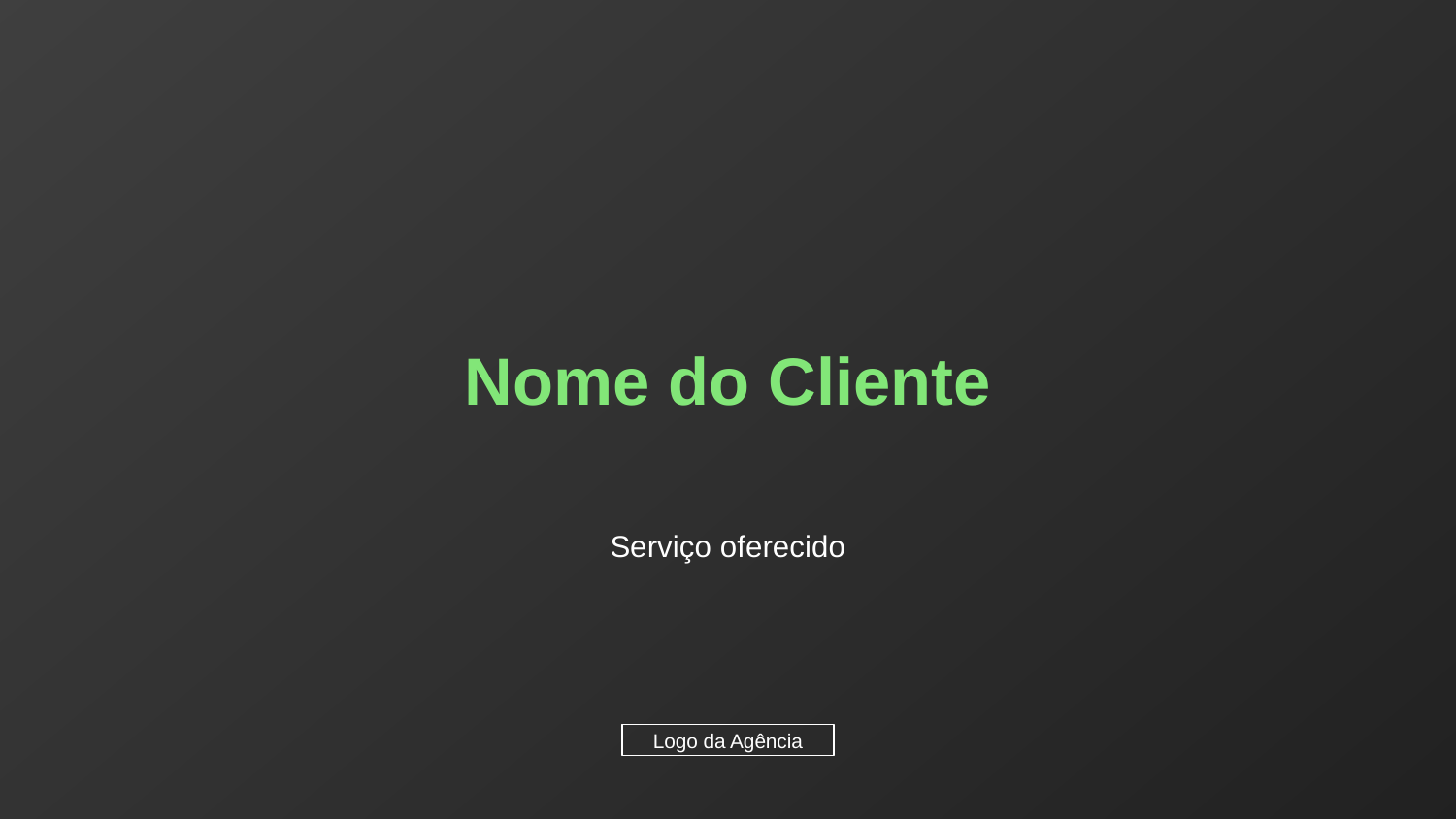

# Nome do Cliente
Serviço oferecido
Logo da Agência